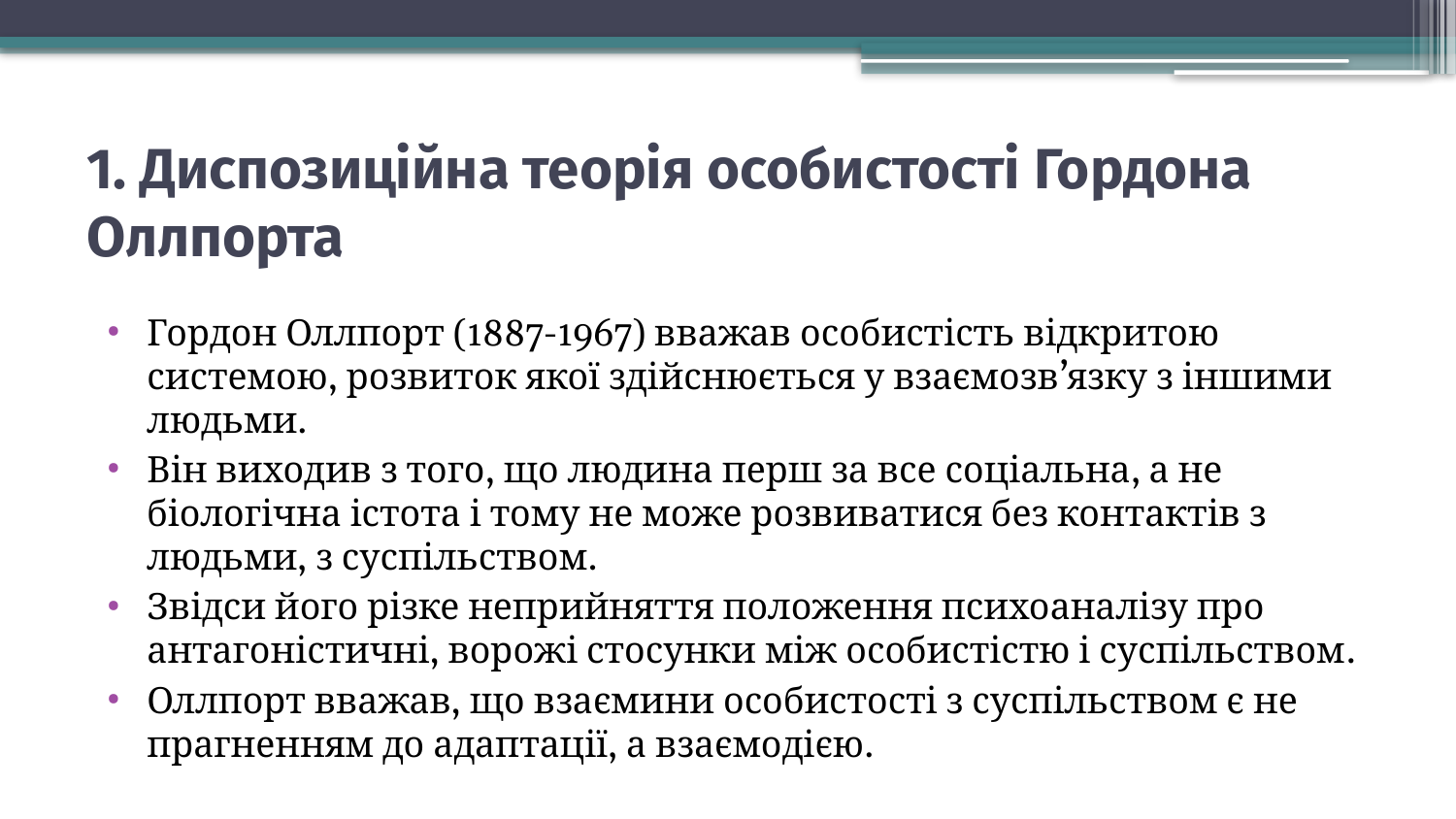

# 1. Диспозиційна теорія особистості Гордона Оллпорта
Гордон Оллпорт (1887-1967) вважав особистість відкритою системою, розвиток якої здійснюється у взаємозв’язку з іншими людьми.
Він виходив з того, що людина перш за все соціальна, а не біологічна істота і тому не може розвиватися без контактів з людьми, з суспільством.
Звідси його різке неприйняття положення психоаналізу про антагоністичні, ворожі стосунки між особистістю і суспільством.
Оллпорт вважав, що взаємини особистості з суспільством є не прагненням до адаптації, а взаємодією.